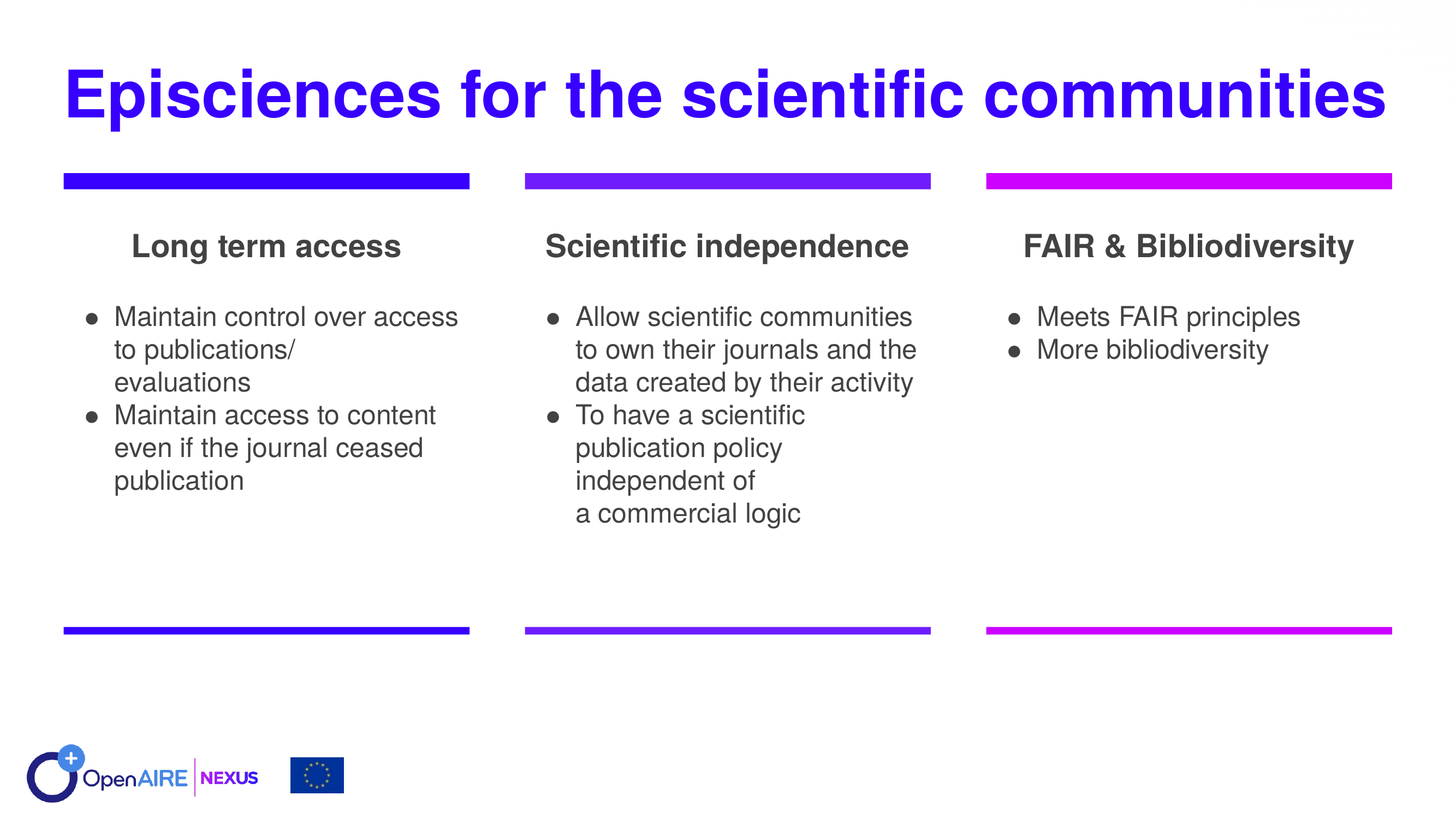

Episciences for the scientific communities
Long term access
Scientific independence
FAIR & Bibliodiversity
Maintain control over access to publications/
evaluations
Maintain access to content even if the journal ceased publication
Allow scientific communities to own their journals and the data created by their activity
To have a scientific publication policy independent of a commercial logic
Meets FAIR principles
More bibliodiversity